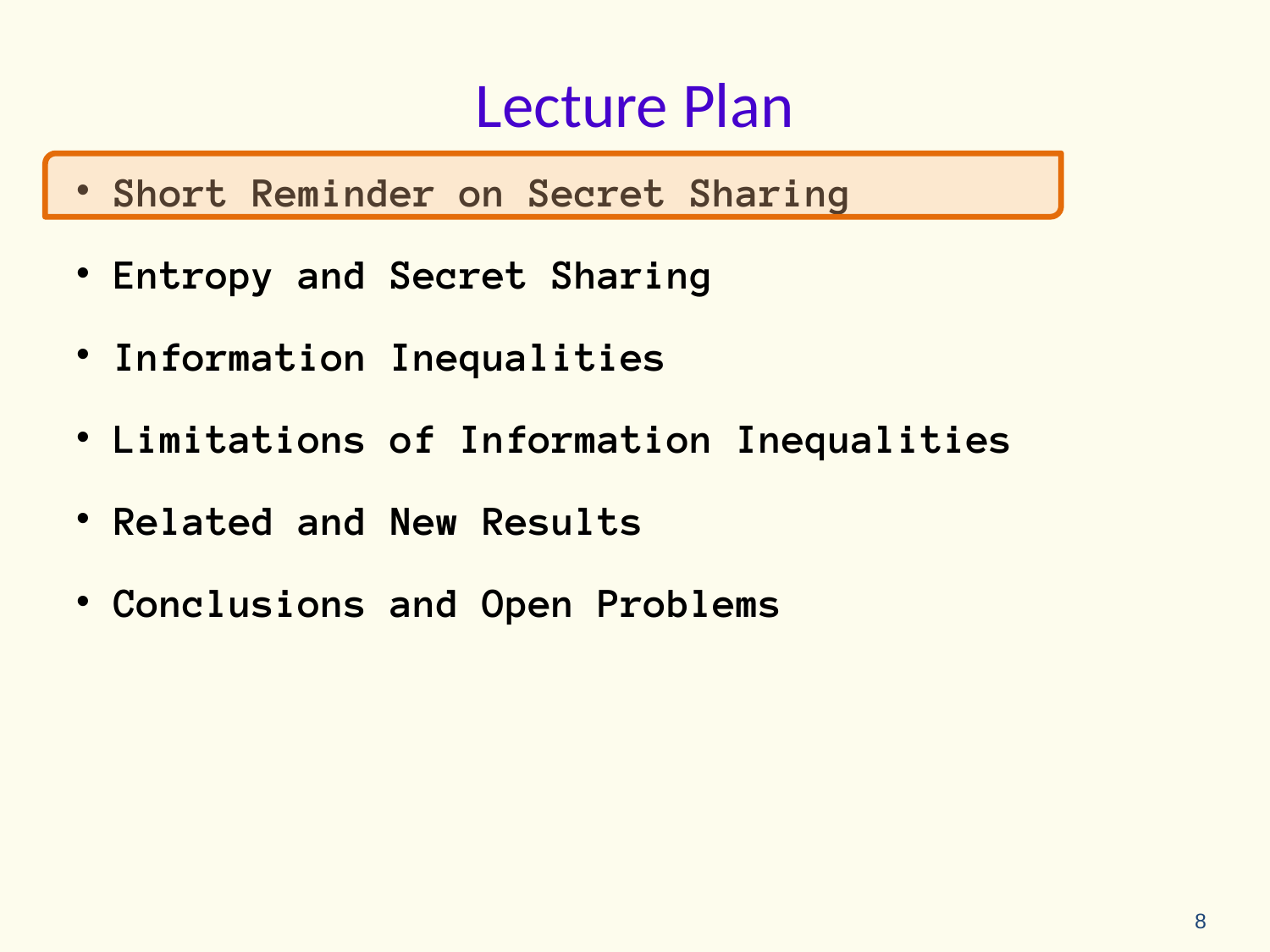

# Lecture Plan
Short Reminder on Secret Sharing
Entropy and Secret Sharing
Information Inequalities
Limitations of Information Inequalities
Related and New Results
Conclusions and Open Problems

8